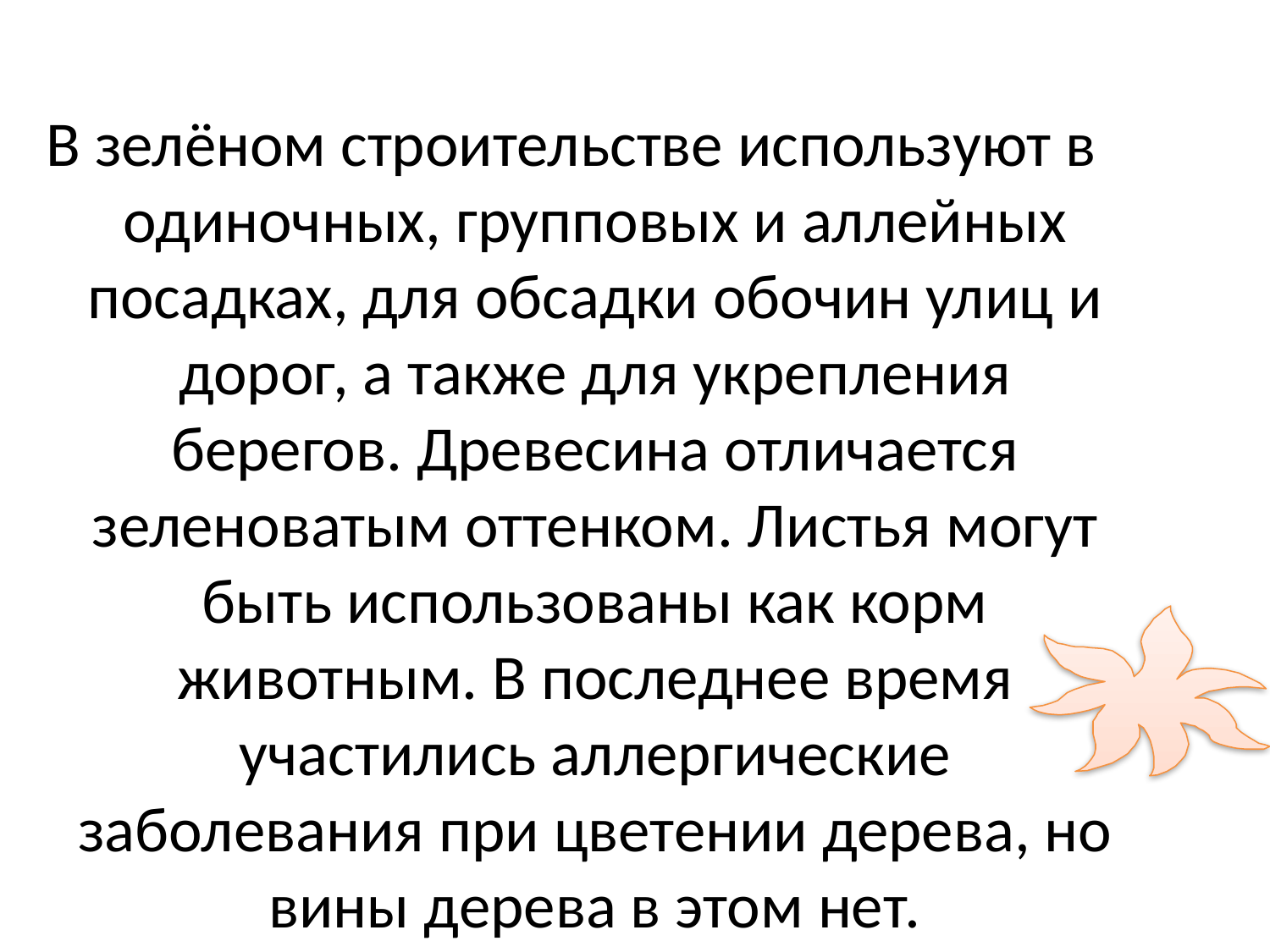

# Тополь
В зелёном строительстве используют в одиночных, групповых и аллейных посадках, для обсадки обочин улиц и дорог, а также для укрепления берегов. Древесина отличается зеленоватым оттенком. Листья могут быть использованы как корм животным. В последнее время участились аллергические заболевания при цветении дерева, но вины дерева в этом нет.